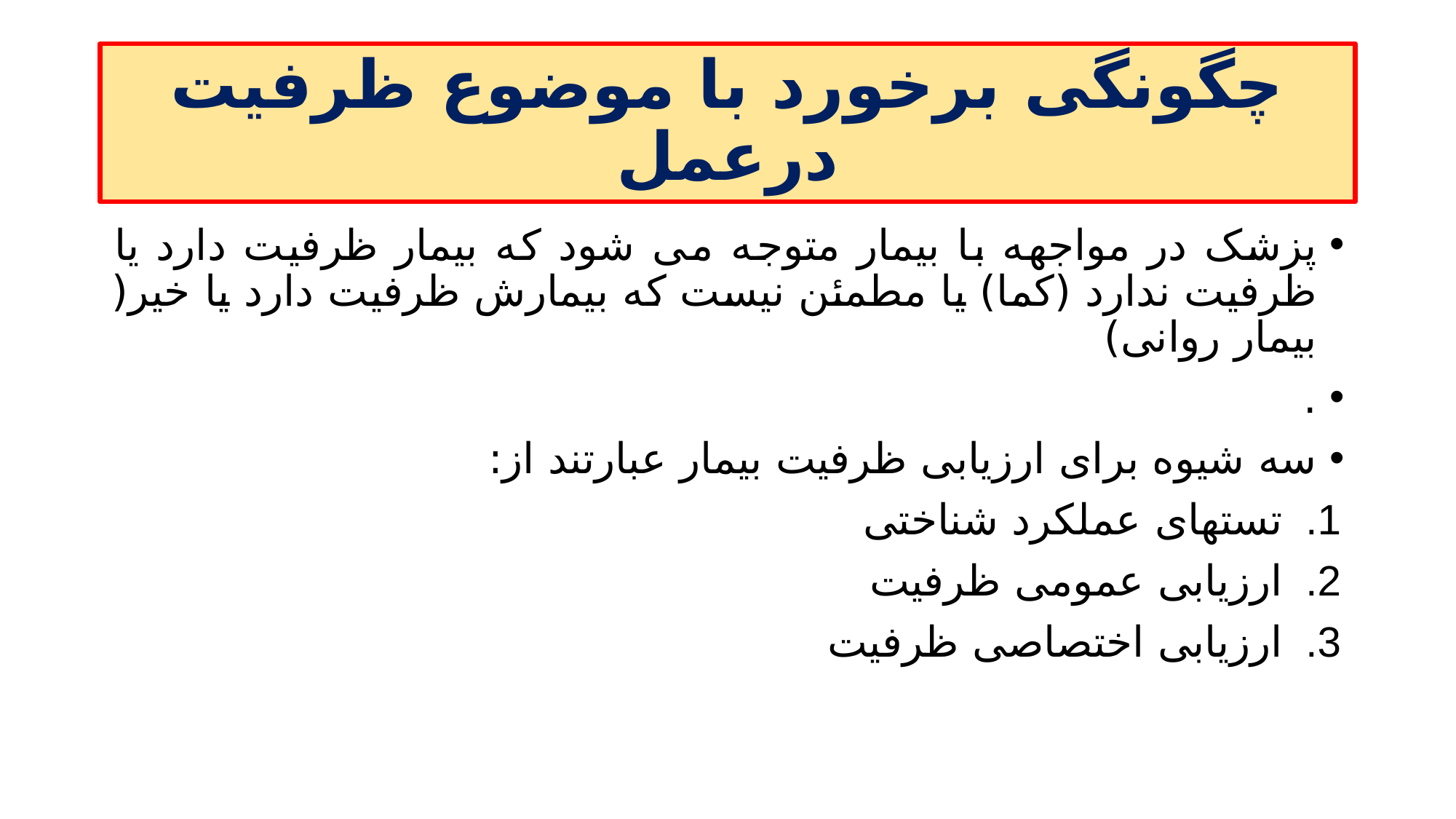

# چگونگی برخورد با موضوع ظرفیت درعمل
پزشک در مواجهه با بیمار متوجه می شود که بیمار ظرفیت دارد یا ظرفیت ندارد (کما) یا مطمئن نیست که بیمارش ظرفیت دارد یا خیر( بیمار روانی)
.
سه شیوه برای ارزیابی ظرفیت بیمار عبارتند از:
تستهای عملکرد شناختی
ارزیابی عمومی ظرفیت
ارزیابی اختصاصی ظرفیت